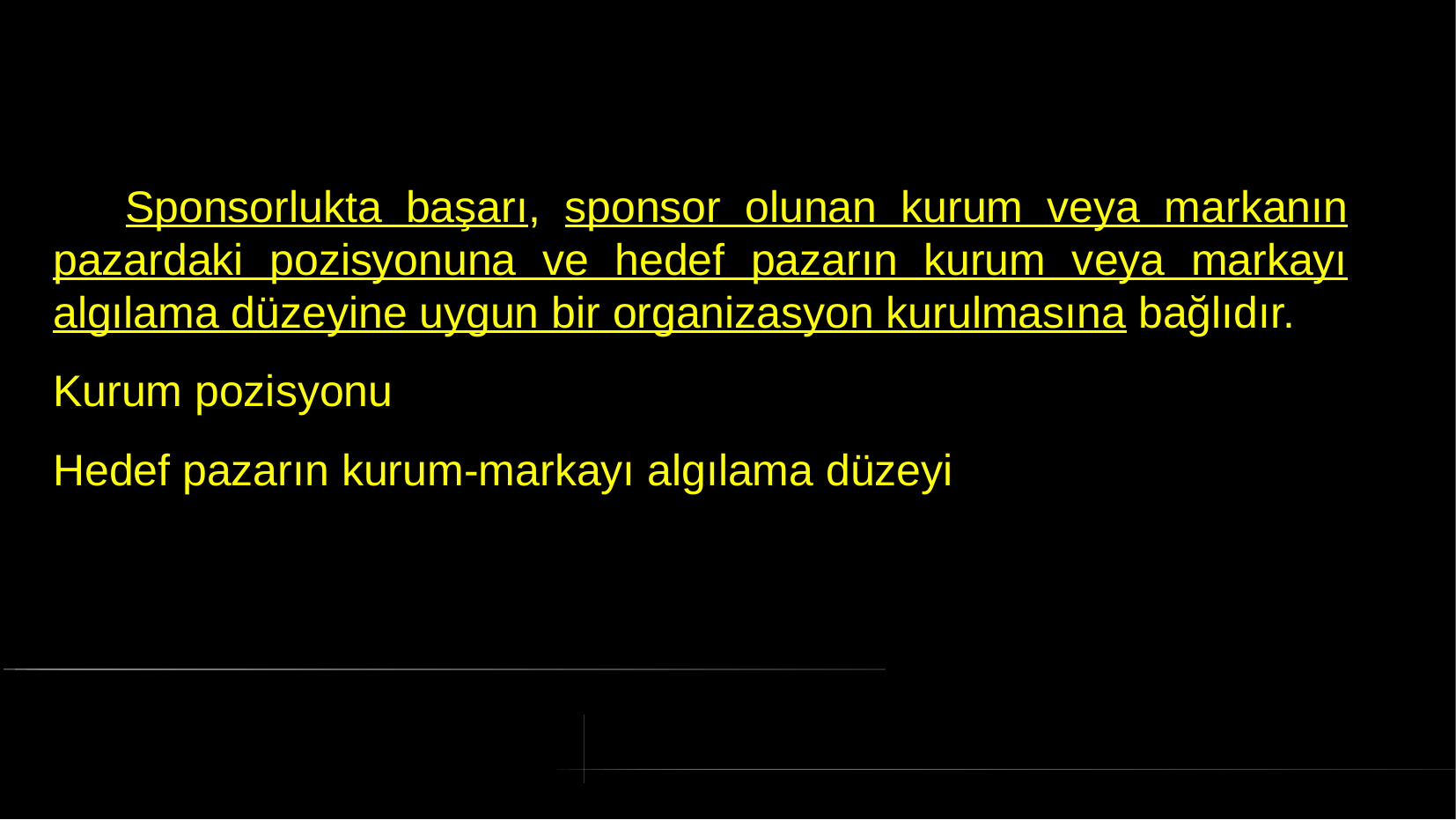

# Sponsorlukta başarı, sponsor olunan kurum veya markanın pazardaki pozisyonuna ve hedef pazarın kurum veya markayı algılama düzeyine uygun bir organizasyon kurulmasına bağlıdır.
Kurum pozisyonu
Hedef pazarın kurum-markayı algılama düzeyi